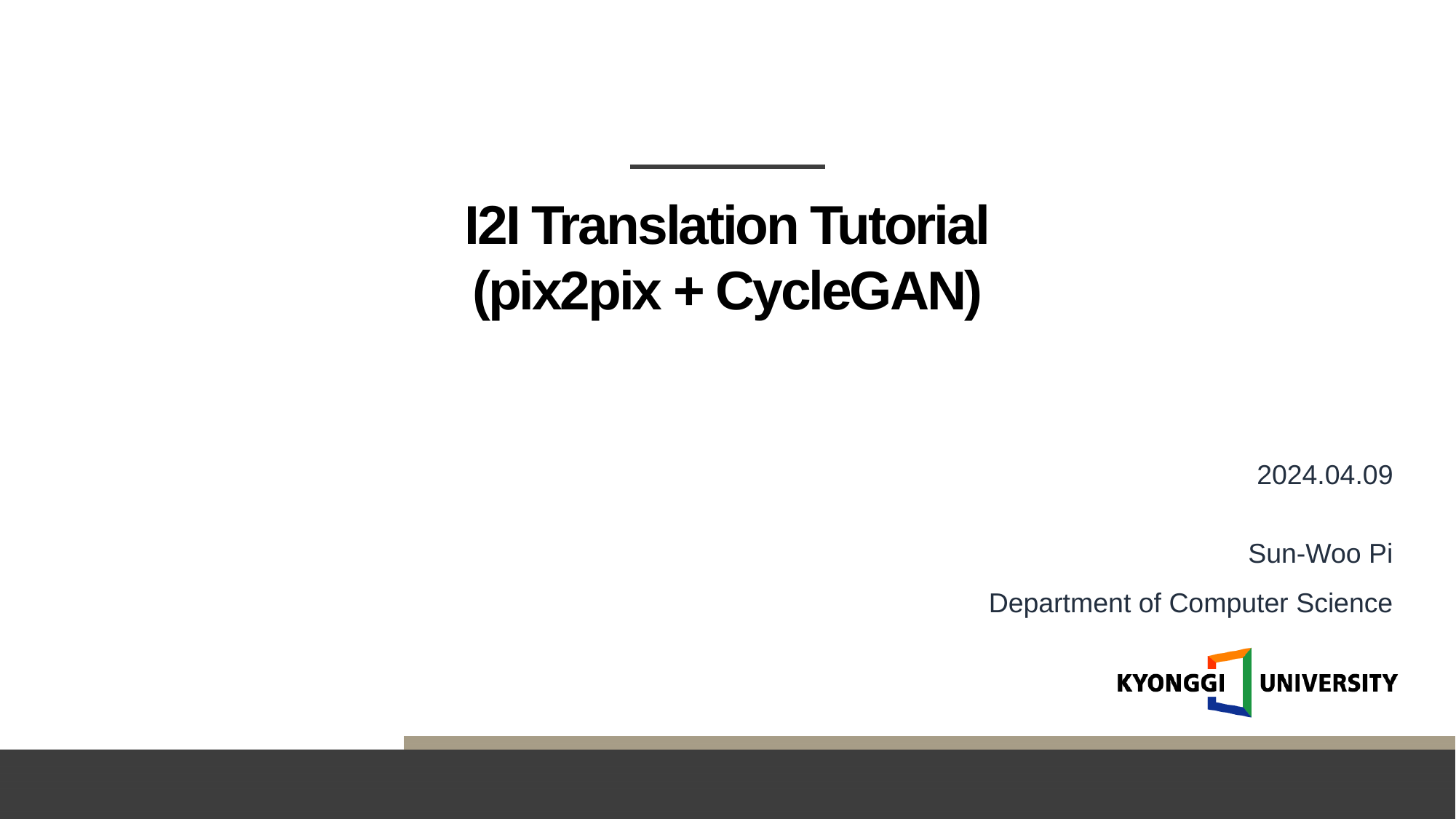

I2I Translation Tutorial
(pix2pix + CycleGAN)
2024.04.09

Sun-Woo Pi
Department of Computer Science